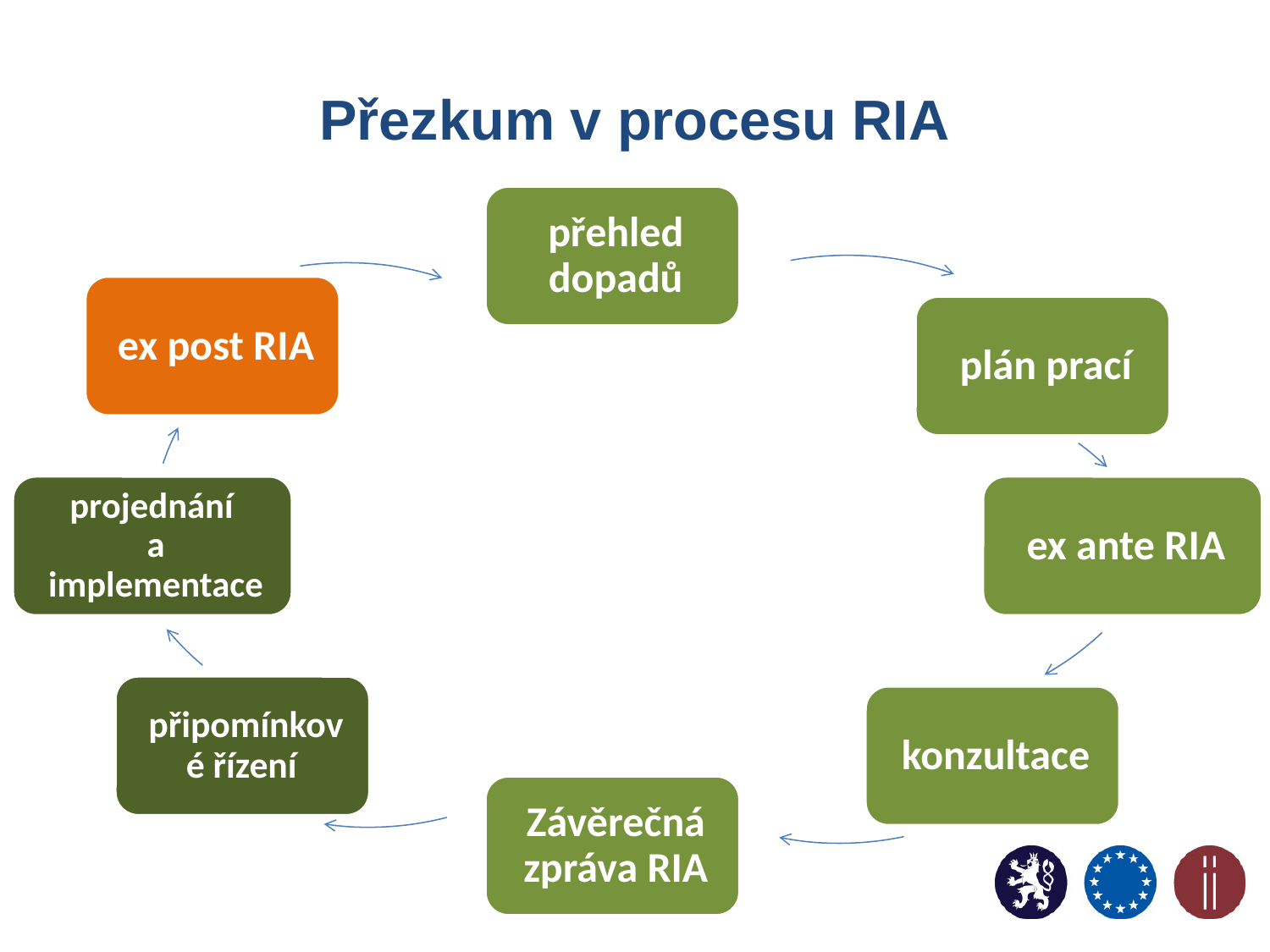

# Přezkum v procesu RIA
přehled dopadů
plán prací
ex ante RIA
konzultace
Závěrečná zpráva RIA
připomínkové řízení
projednání
a implementace
ex post RIA